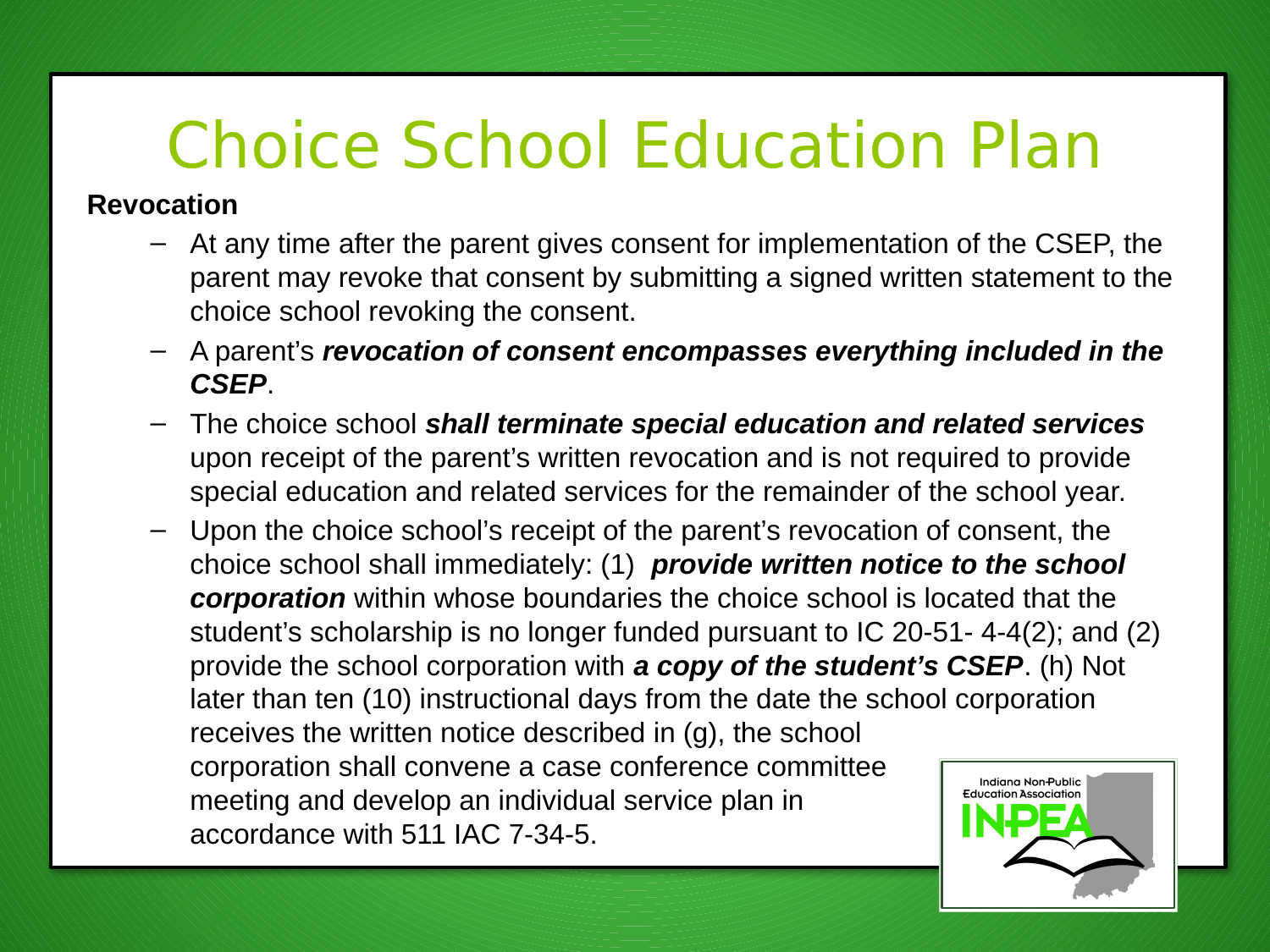

# Choice School Education Plan
Revocation
At any time after the parent gives consent for implementation of the CSEP, the parent may revoke that consent by submitting a signed written statement to the choice school revoking the consent.
A parent’s revocation of consent encompasses everything included in the CSEP.
The choice school shall terminate special education and related services upon receipt of the parent’s written revocation and is not required to provide special education and related services for the remainder of the school year.
Upon the choice school’s receipt of the parent’s revocation of consent, the choice school shall immediately: (1)  provide written notice to the school corporation within whose boundaries the choice school is located that the student’s scholarship is no longer funded pursuant to IC 20-51- 4-4(2); and (2) provide the school corporation with a copy of the student’s CSEP. (h) Not later than ten (10) instructional days from the date the school corporation receives the written notice described in (g), the school
corporation shall convene a case conference committee
meeting and develop an individual service plan in
accordance with 511 IAC 7-34-5.